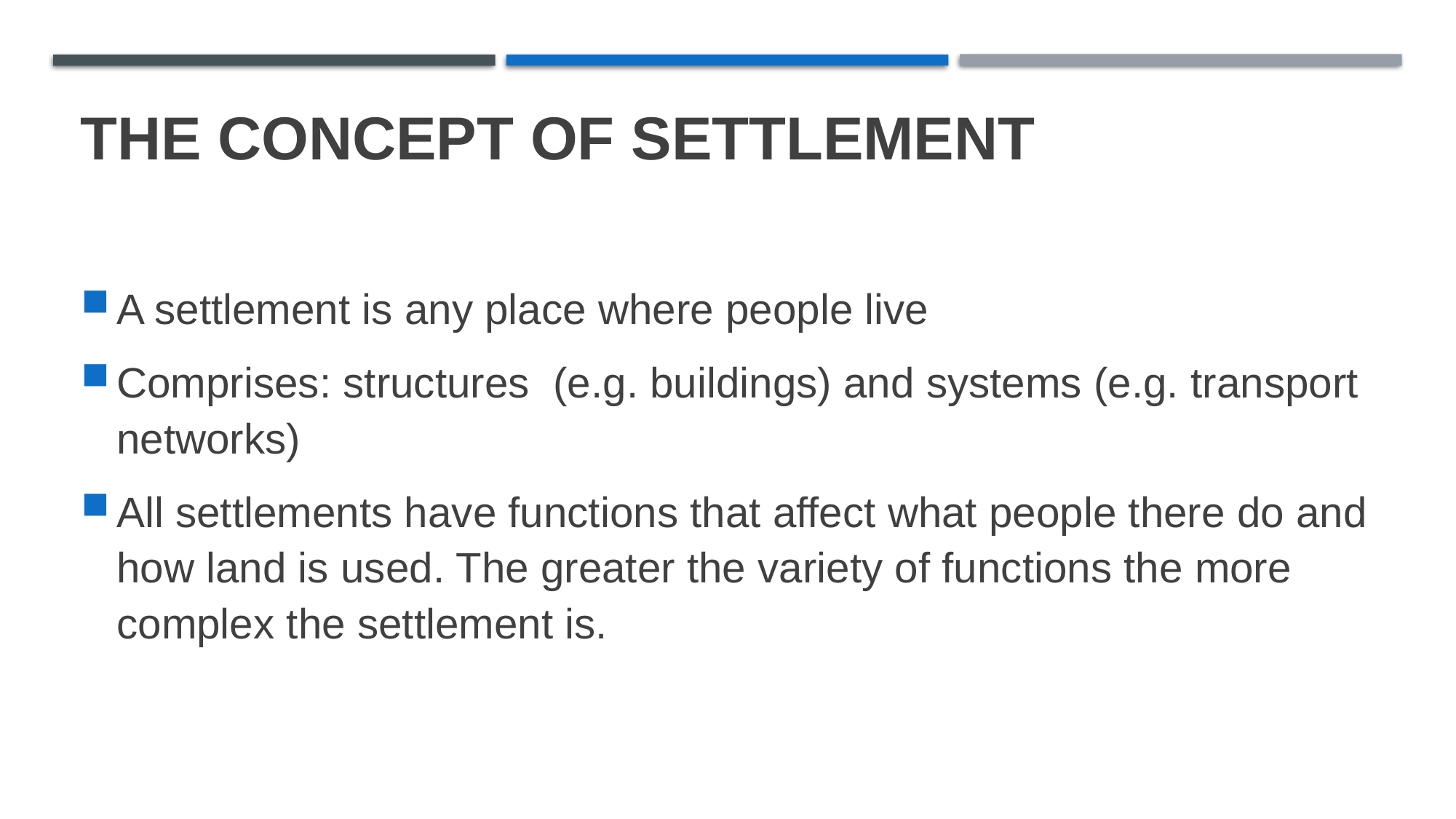

# THE CONCEPT OF SETTLEMENT
A settlement is any place where people live
Comprises: structures  (e.g. buildings) and systems (e.g. transport networks)
All settlements have functions that affect what people there do and how land is used. The greater the variety of functions the more complex the settlement is.